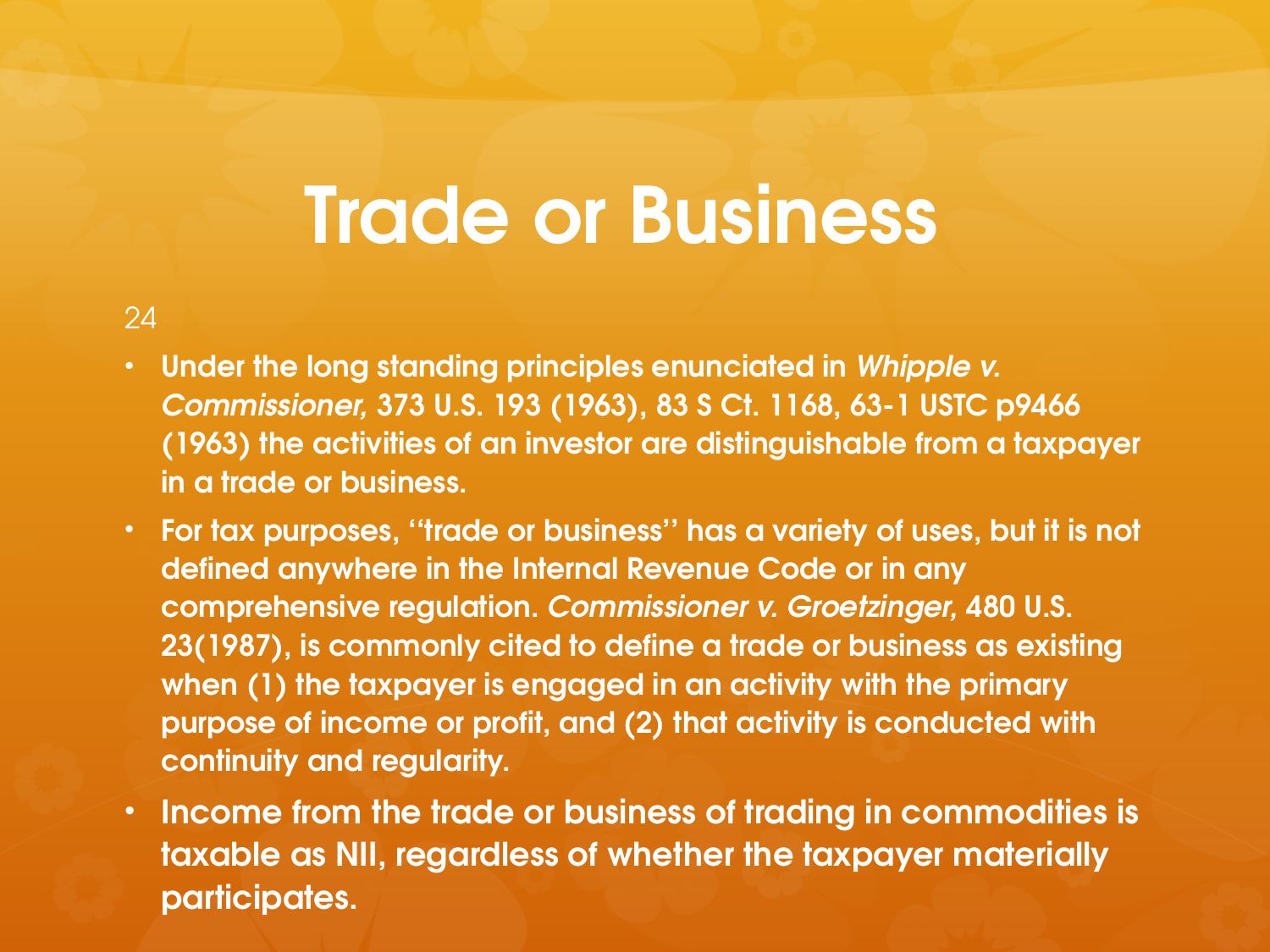

# Trade or Business
24
Under the long standing principles enunciated in Whipple v. Commissioner, 373 U.S. 193 (1963), 83 S Ct. 1168, 63-1 USTC p9466 (1963) the activities of an investor are distinguishable from a taxpayer in a trade or business.
For tax purposes, ‘‘trade or business’’ has a variety of uses, but it is not defined anywhere in the Internal Revenue Code or in any comprehensive regulation. Commissioner v. Groetzinger, 480 U.S. 23(1987), is commonly cited to define a trade or business as existing when (1) the taxpayer is engaged in an activity with the primary purpose of income or profit, and (2) that activity is conducted with continuity and regularity.
Income from the trade or business of trading in commodities is taxable as NII, regardless of whether the taxpayer materially participates.